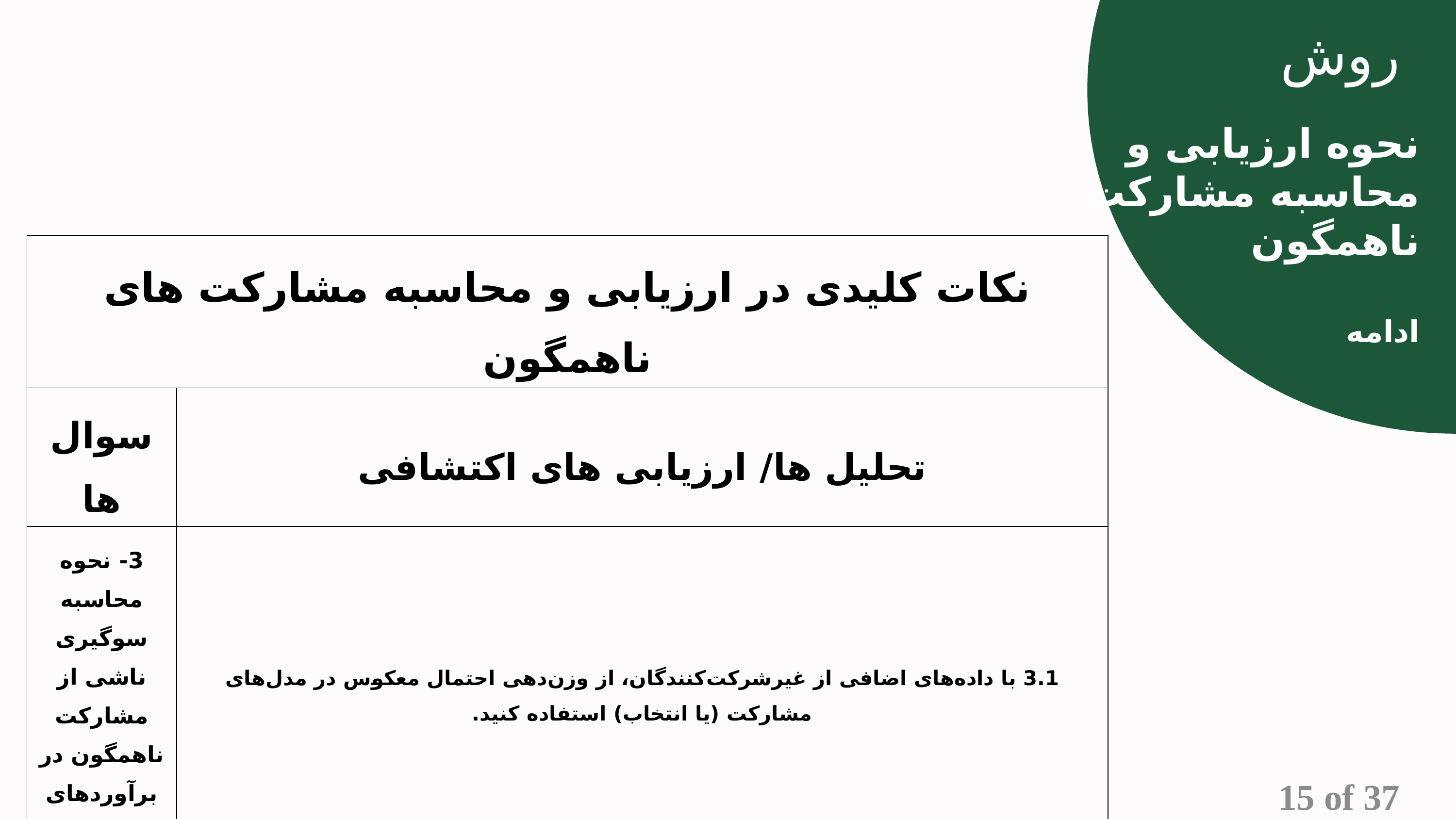

روش
نحوه ارزیابی و محاسبه مشارکت ناهمگون

ادامه
| نکات کلیدی در ارزیابی و محاسبه مشارکت های ناهمگون | نکات کلیدی در ارزیابی و محاسبه مشارکت های ناهمگون |
| --- | --- |
| سوال ها | تحلیل ها/ ارزیابی های اکتشافی |
| 3- نحوه محاسبه سوگیری ناشی از مشارکت ناهمگون در برآوردهای اثر | 3.1 با داده‌های اضافی از غیرشرکت‌کنندگان، از وزن‌دهی احتمال معکوس در مدل‌های مشارکت (یا انتخاب) استفاده کنید. |

15 of 37